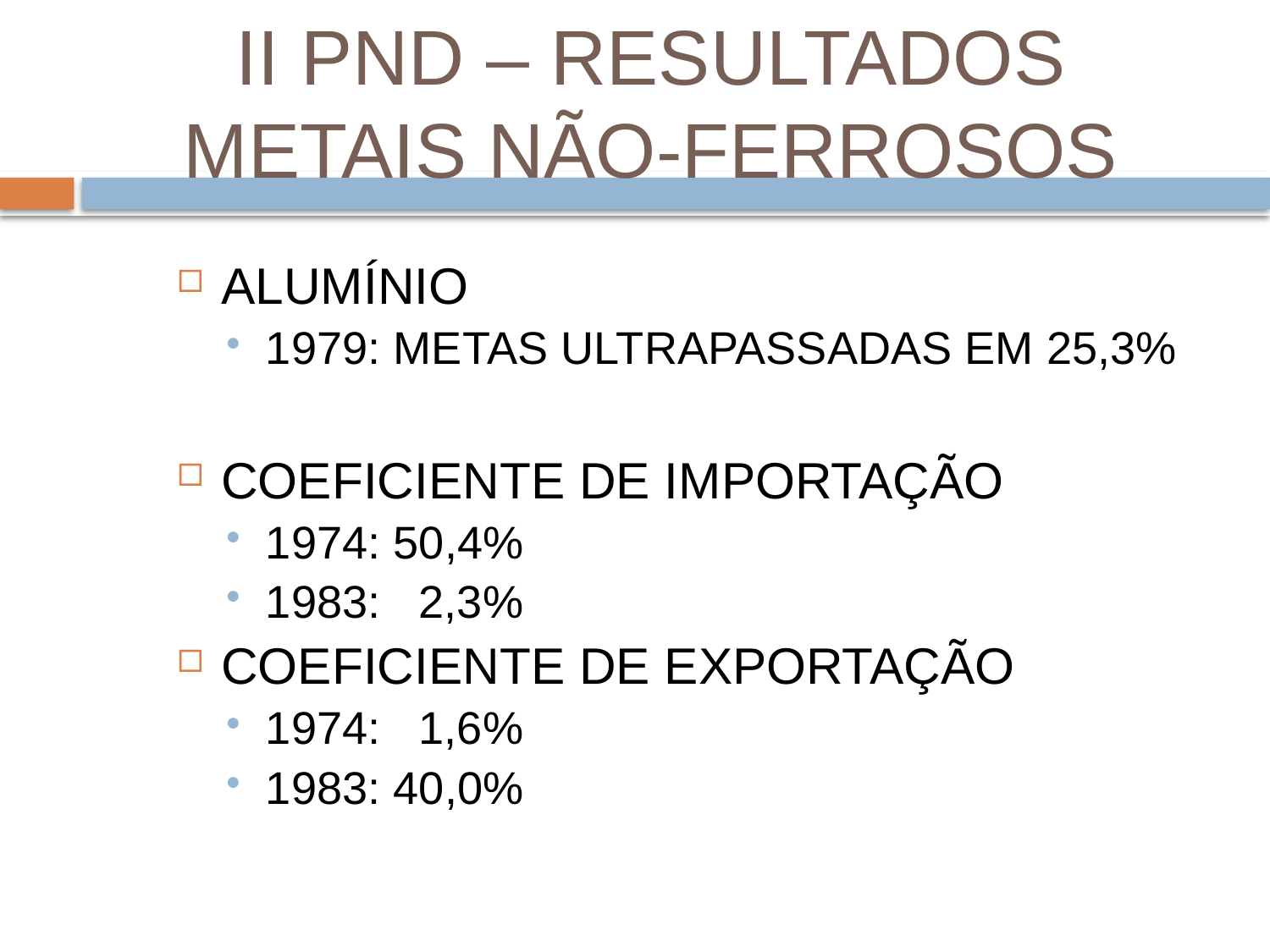

# II PND – RESULTADOS METAIS NÃO-FERROSOS
ALUMÍNIO
1979: METAS ULTRAPASSADAS EM 25,3%

COEFICIENTE DE IMPORTAÇÃO
1974: 50,4%
1983:   2,3%
COEFICIENTE DE EXPORTAÇÃO
1974:   1,6%
1983: 40,0%